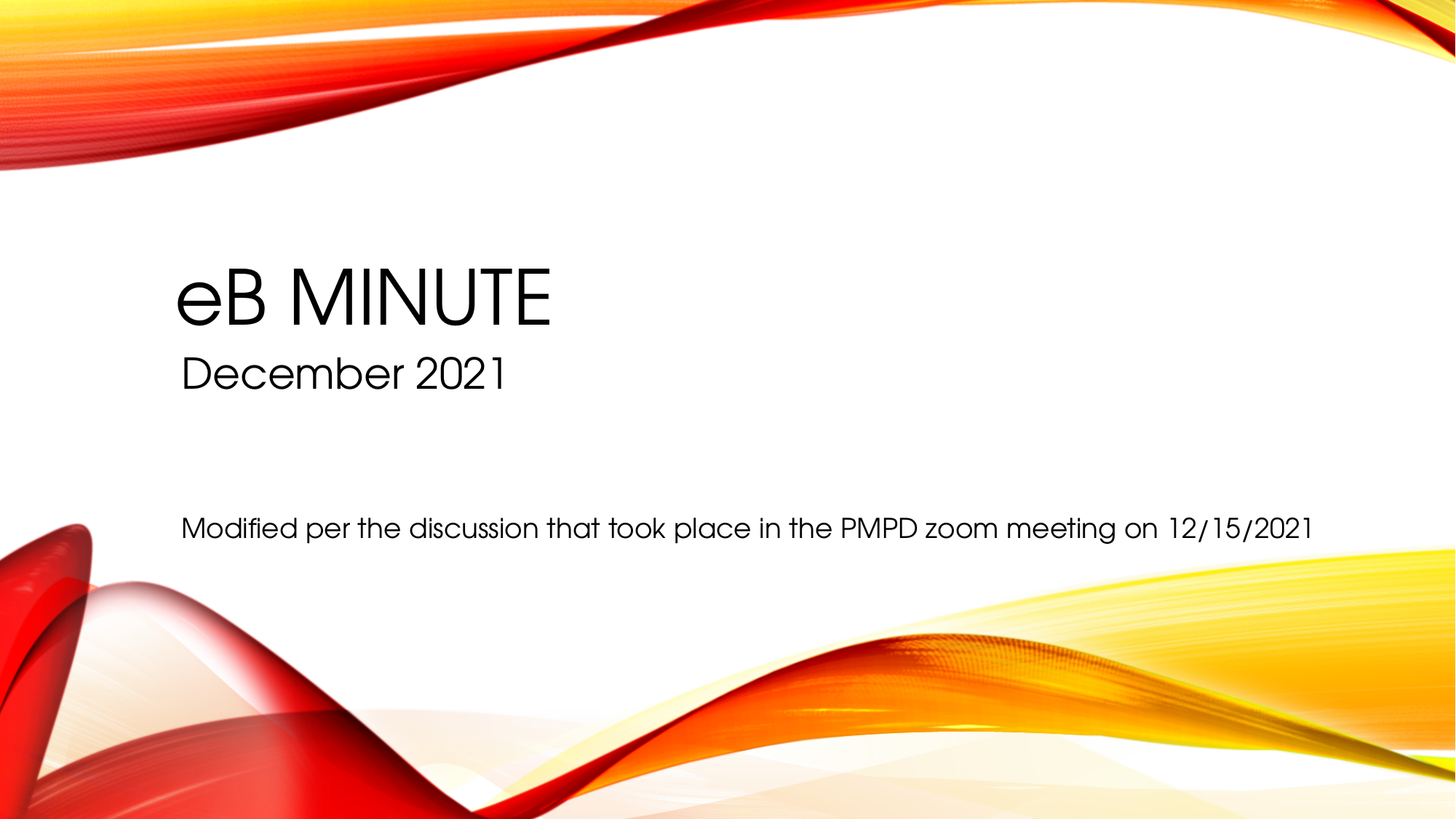

# eB Minute
December 2021
Modified per the discussion that took place in the PMPD zoom meeting on 12/15/2021